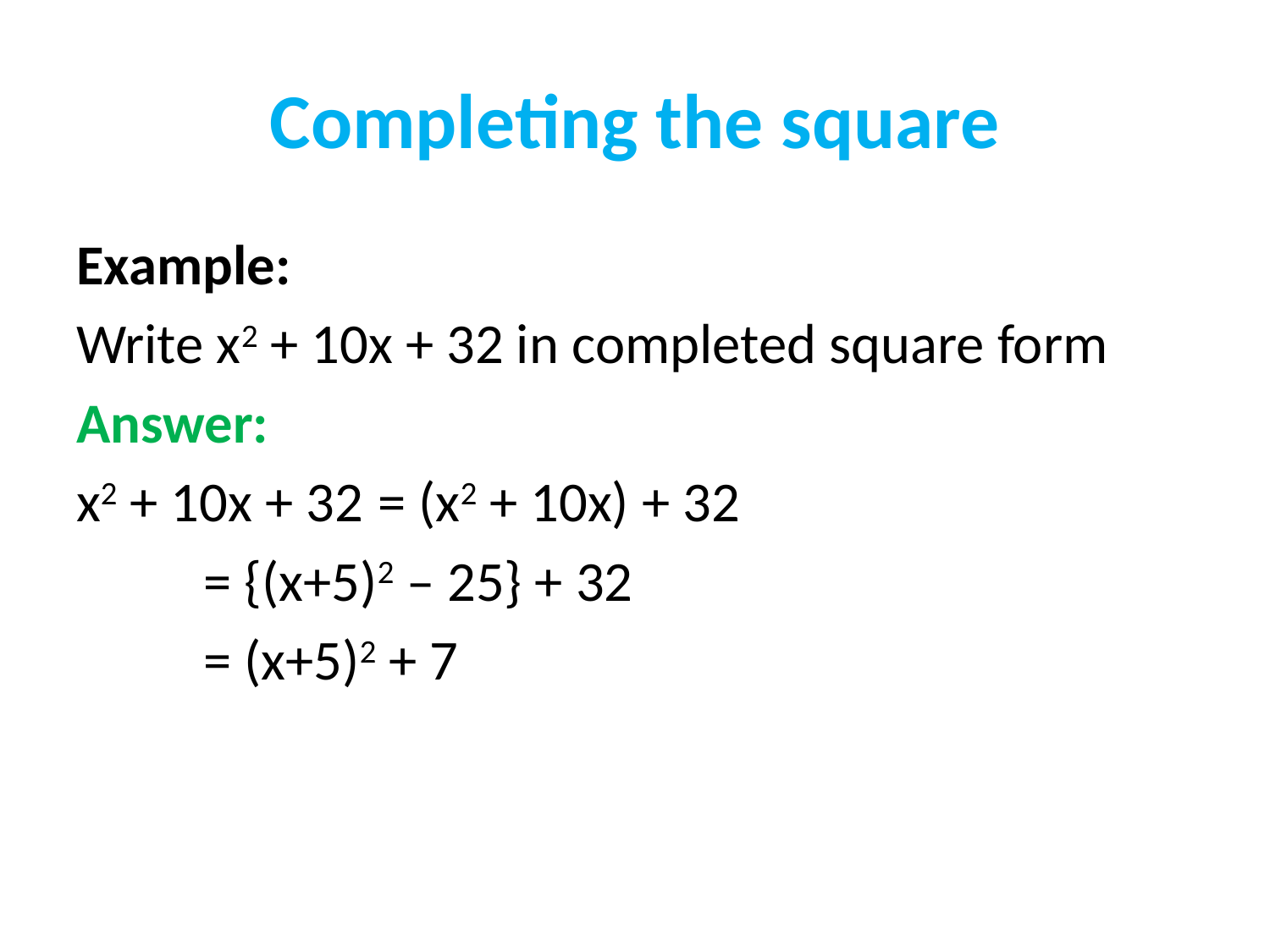

# Completing the square
Example:
Write x2 + 10x + 32 in completed square form
Answer:
x2 + 10x + 32	= (x2 + 10x) + 32
	= {(x+5)2 – 25} + 32
	= (x+5)2 + 7